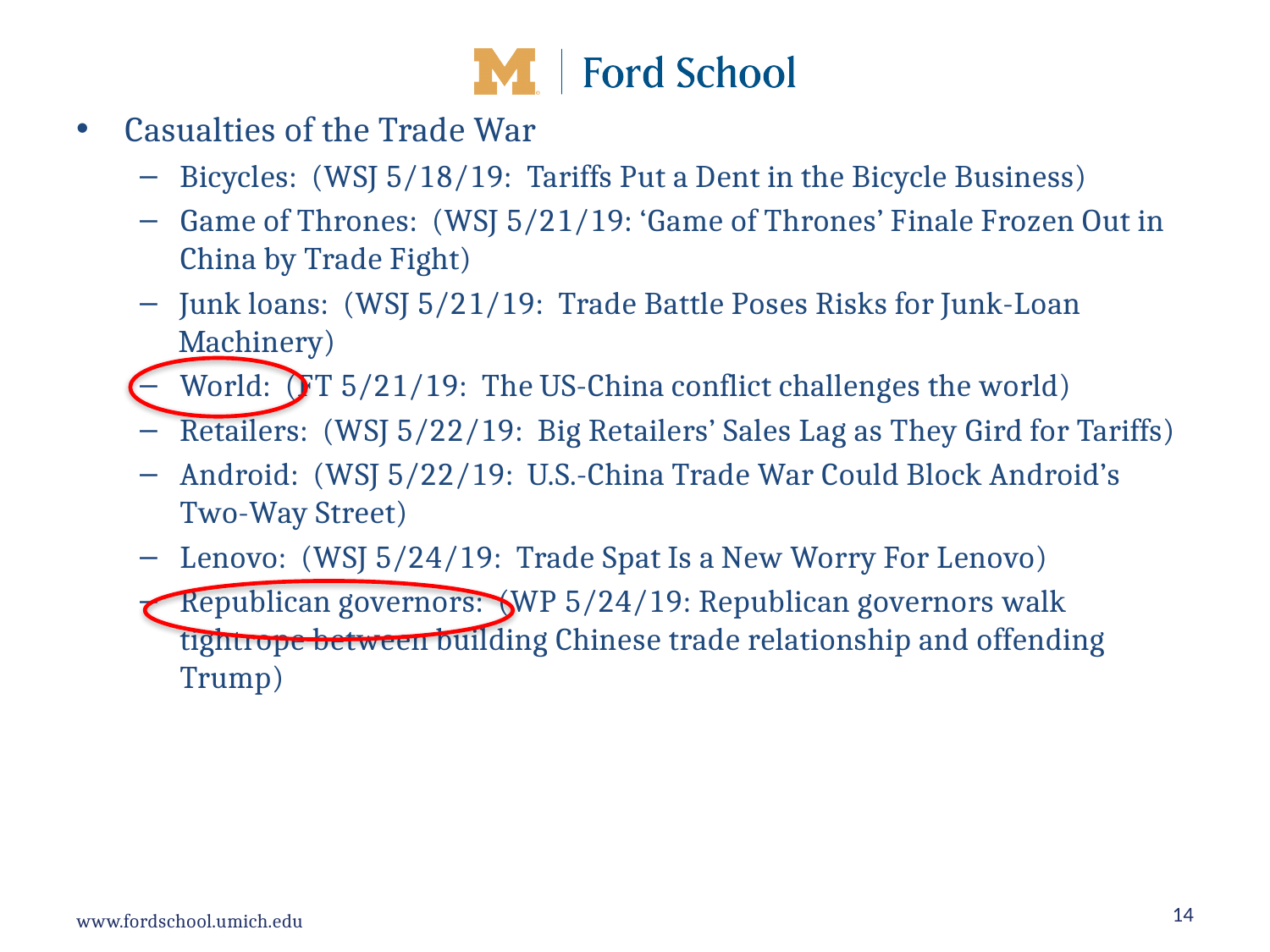

Casualties of the Trade War
Bicycles:  (WSJ 5/18/19:  Tariffs Put a Dent in the Bicycle Business)
Game of Thrones:  (WSJ 5/21/19: ‘Game of Thrones’ Finale Frozen Out in China by Trade Fight)
Junk loans:  (WSJ 5/21/19:  Trade Battle Poses Risks for Junk-Loan Machinery)
World:  (FT 5/21/19:  The US-China conflict challenges the world)
Retailers:  (WSJ 5/22/19:  Big Retailers’ Sales Lag as They Gird for Tariffs)
Android:  (WSJ 5/22/19:  U.S.-China Trade War Could Block Android’s Two-Way Street)
Lenovo:  (WSJ 5/24/19:  Trade Spat Is a New Worry For Lenovo)
Republican governors:  (WP 5/24/19: Republican governors walk tightrope between building Chinese trade relationship and offending Trump)

14